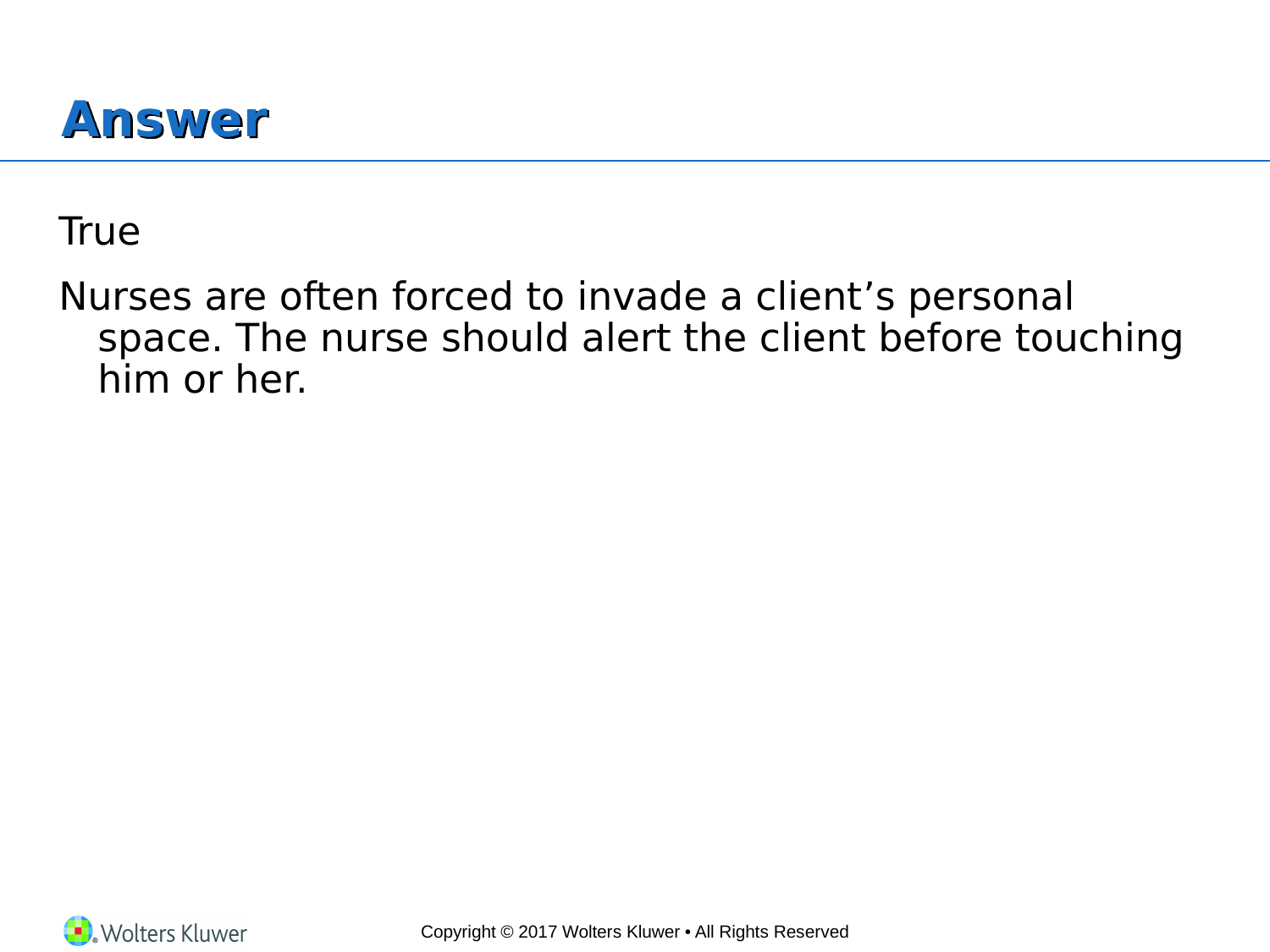

# Answer
True
Nurses are often forced to invade a client’s personal space. The nurse should alert the client before touching him or her.